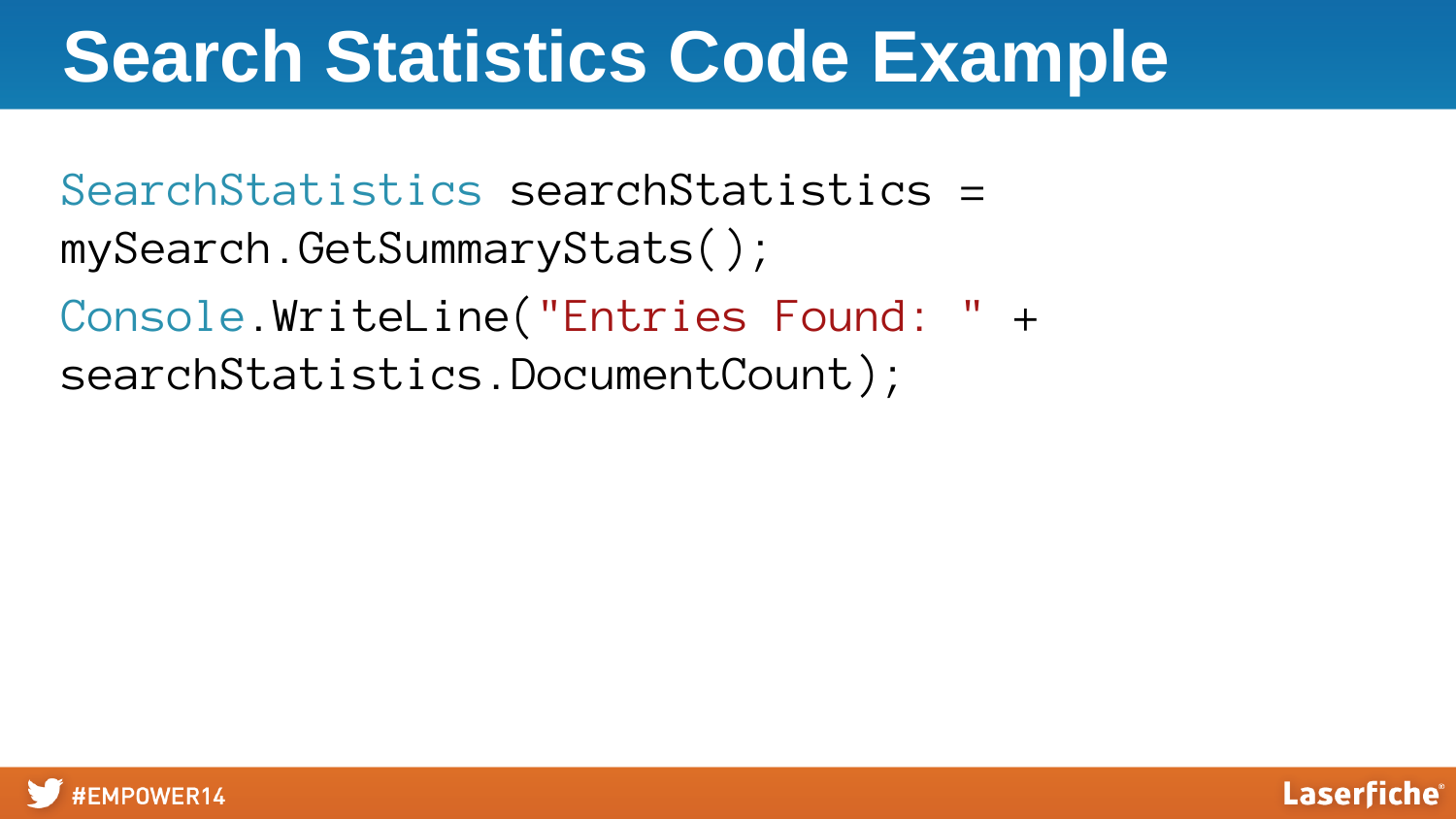

# Search Statistics Code Example
SearchStatistics searchStatistics = mySearch.GetSummaryStats();
Console.WriteLine("Entries Found: " + searchStatistics.DocumentCount);